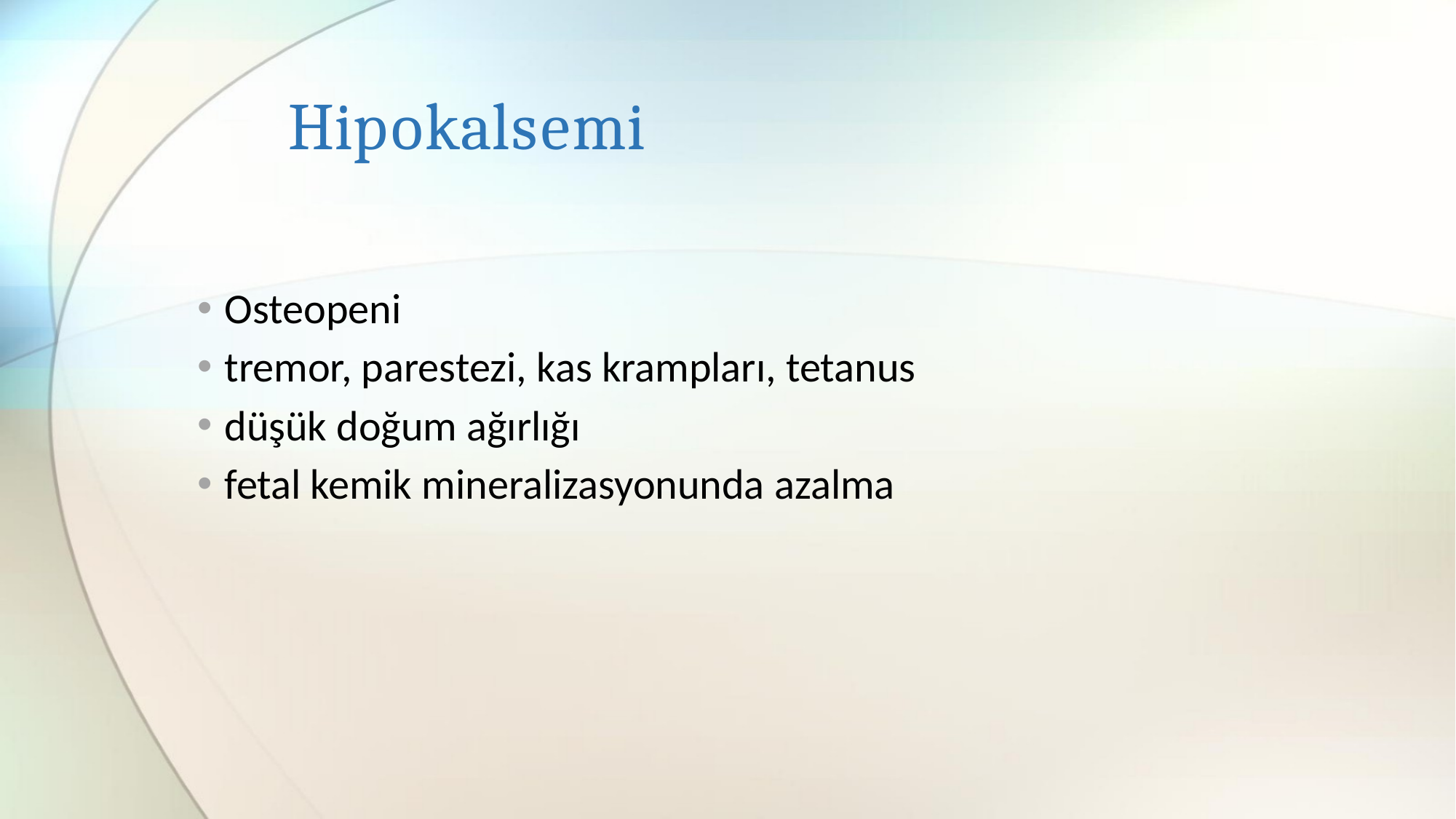

# Hipokalsemi

Osteopeni
tremor, parestezi, kas krampları, tetanus
düşük doğum ağırlığı
fetal kemik mineralizasyonunda azalma